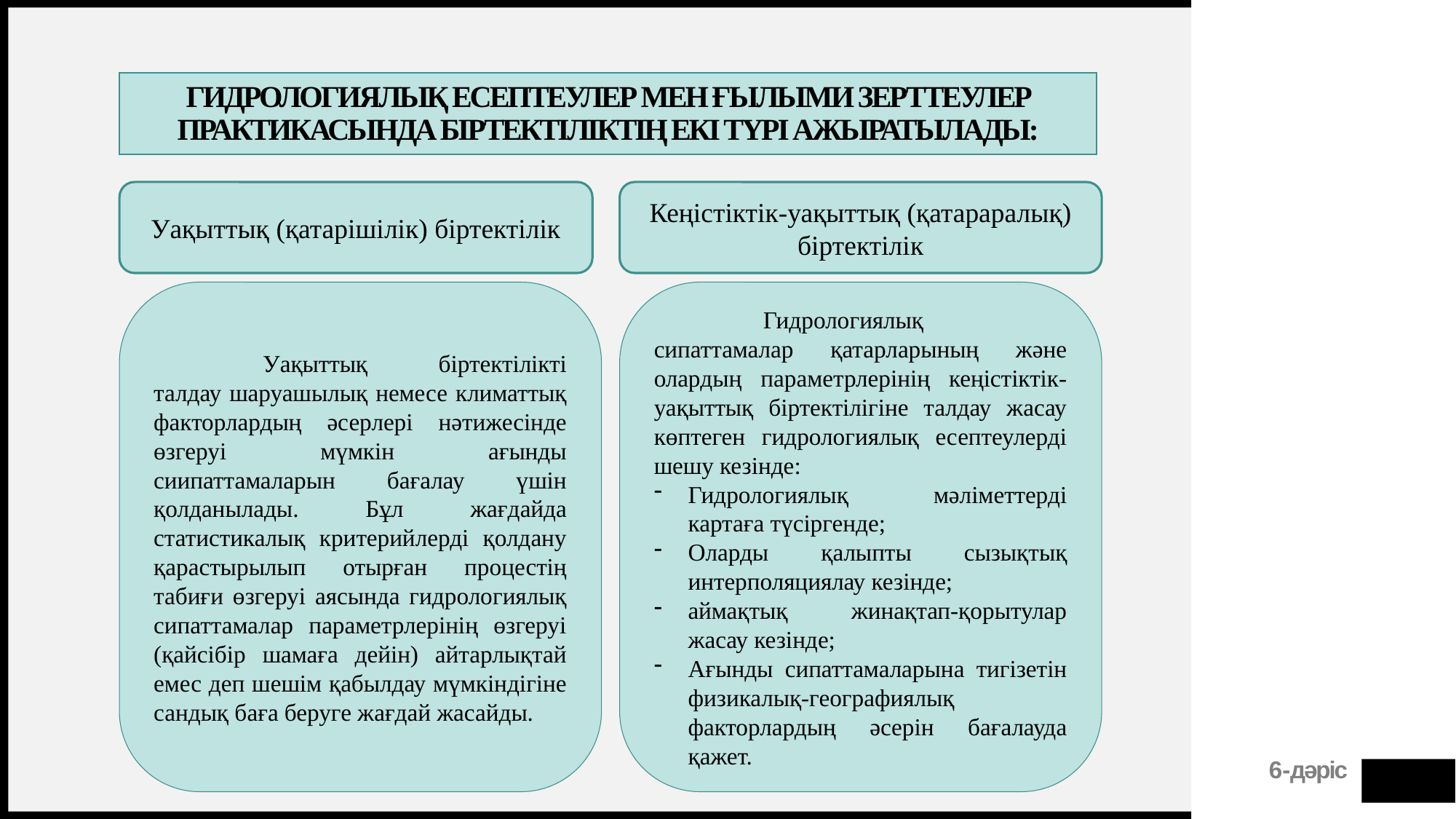

# Гидрологиялық есептеулер мен ғылыми зерттеулер практикасында біртектіліктің екі түрі ажыратылады:
Уақыттық (қатарішілік) біртектілік

Кеңістіктік-уақыттық (қатараралық) біртектілік

	Уақыттық біртектілікті талдау шаруашылық немесе климаттық факторлардың әсерлері нәтижесінде өзгеруі мүмкін ағынды сиипаттамаларын бағалау үшін қолданылады. Бұл жағдайда статистикалық критерийлерді қолдану қарастырылып отырған процестің табиғи өзгеруі аясында гидрологиялық сипаттамалар параметрлерінің өзгеруі (қайсібір шамаға дейін) айтарлықтай емес деп шешім қабылдау мүмкіндігіне сандық баға беруге жағдай жасайды.
	Гидрологиялық сипаттамалар қатарларының және олардың параметрлерінің кеңістіктік-уақыттық біртектілігіне талдау жасау көптеген гидрологиялық есептеулерді шешу кезінде:
Гидрологиялық мәліметтерді картаға түсіргенде;
Оларды қалыпты сызықтық интерполяциялау кезінде;
аймақтық жинақтап-қорытулар жасау кезінде;
Ағынды сипаттамаларына тигізетін физикалық-географиялық факторлардың әсерін бағалауда қажет.